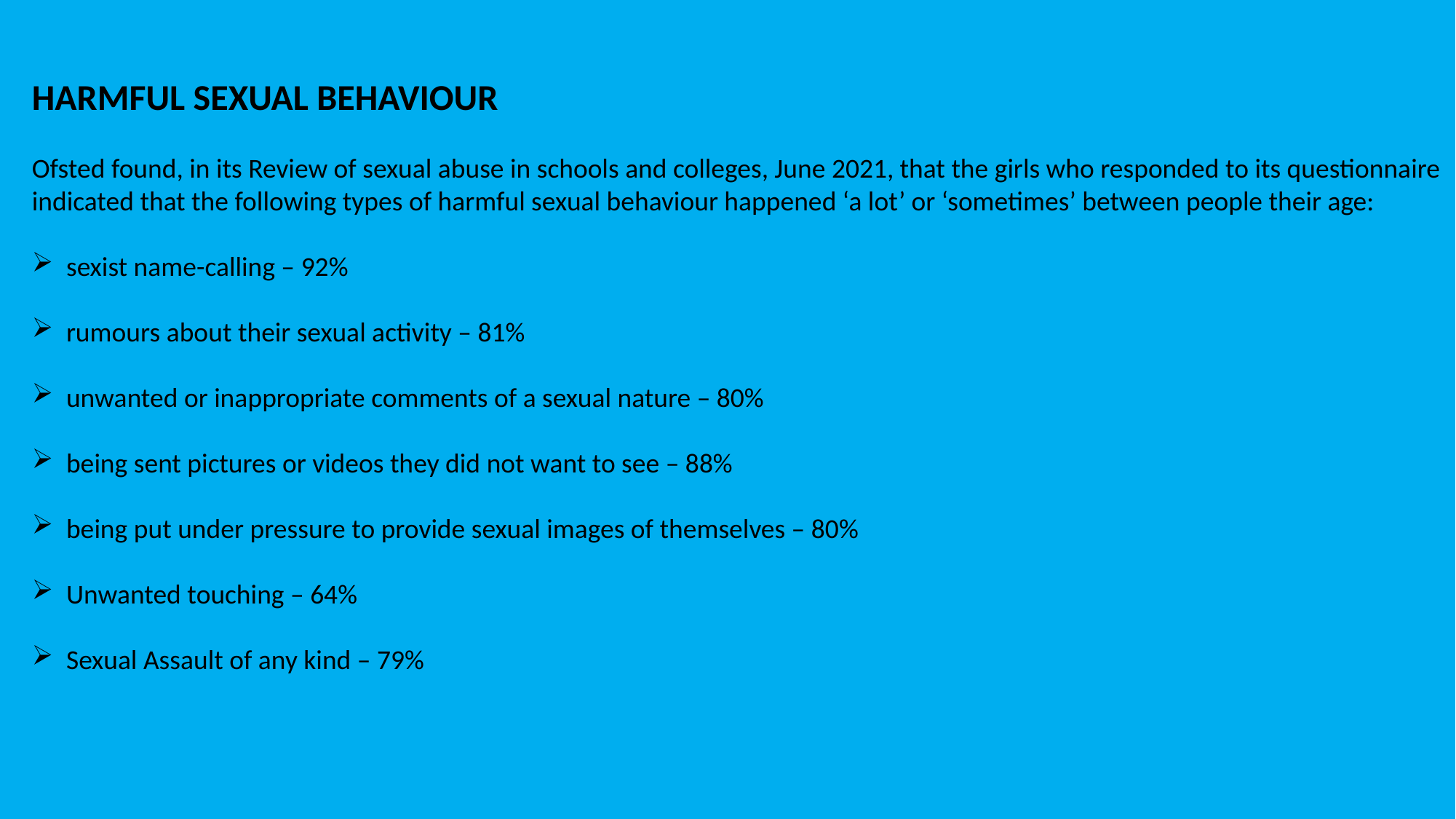

HARMFUL SEXUAL BEHAVIOUR

Ofsted found, in its Review of sexual abuse in schools and colleges, June 2021, that the girls who responded to its questionnaire indicated that the following types of harmful sexual behaviour happened ‘a lot’ or ‘sometimes’ between people their age:

sexist name-calling – 92%

rumours about their sexual activity – 81%

unwanted or inappropriate comments of a sexual nature – 80%

being sent pictures or videos they did not want to see – 88%

being put under pressure to provide sexual images of themselves – 80%

Unwanted touching – 64%

Sexual Assault of any kind – 79%